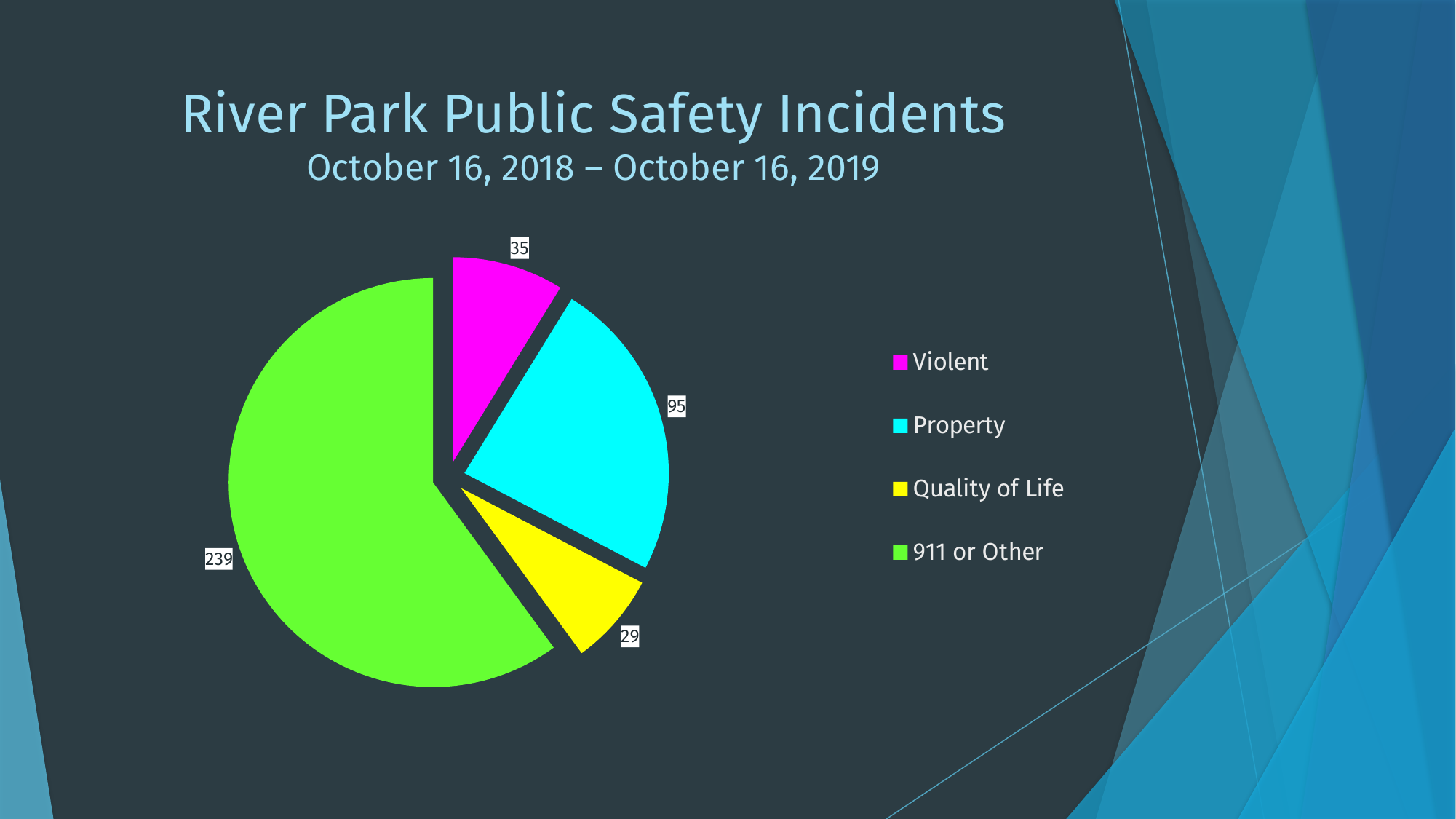

# River Park Public Safety Incidents October 16, 2018 – October 16, 2019

### Chart

| Category | Sales |
|---|---|
| Violent | 35.0 |
| Property | 95.0 |
| Quality of Life | 29.0 |
| 911 or Other | 239.0 |